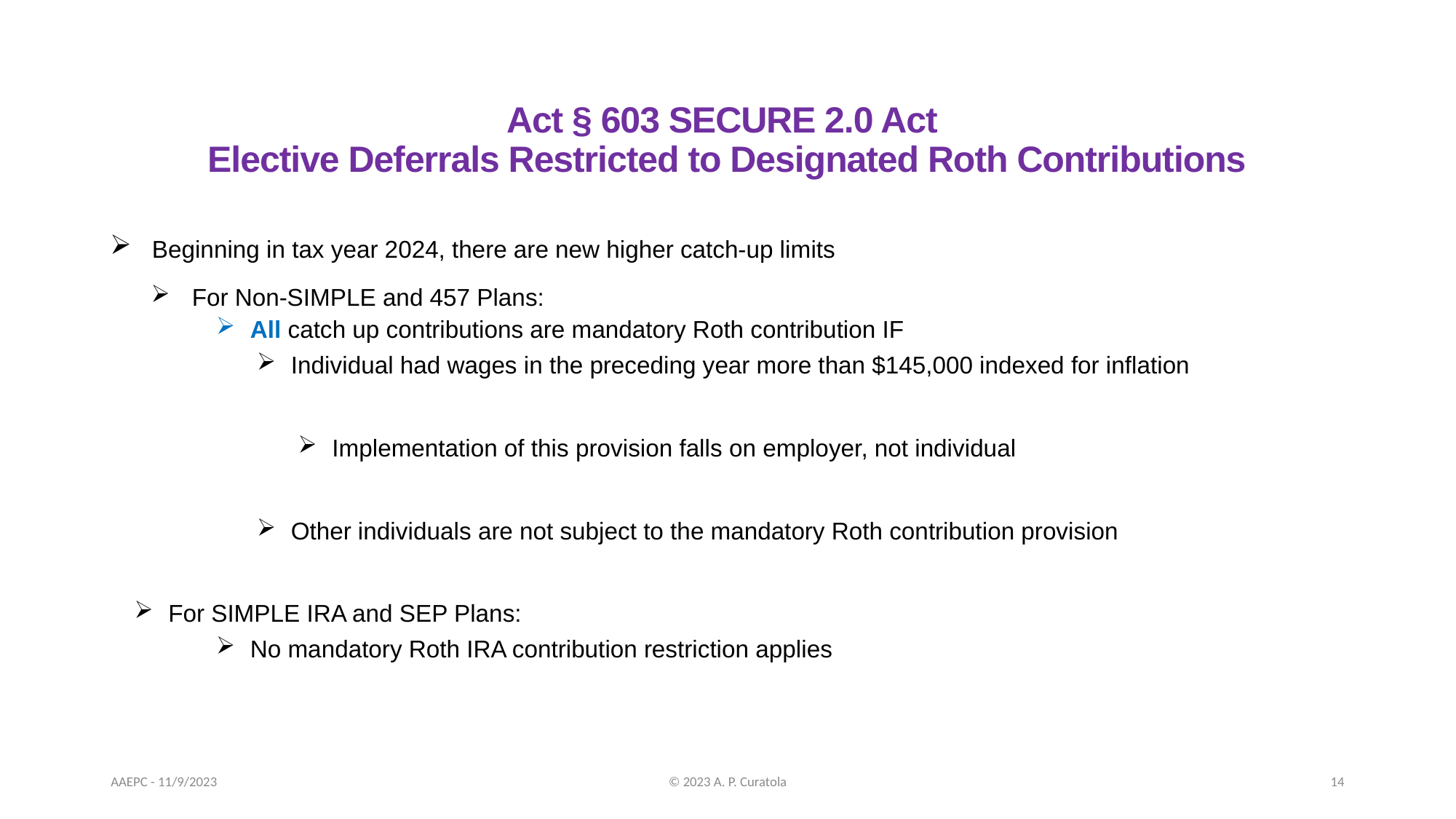

# Act § 603 SECURE 2.0 Act Elective Deferrals Restricted to Designated Roth Contributions
 Beginning in tax year 2024, there are new higher catch-up limits
 For Non-SIMPLE and 457 Plans:
All catch up contributions are mandatory Roth contribution IF
Individual had wages in the preceding year more than $145,000 indexed for inflation

Implementation of this provision falls on employer, not individual

Other individuals are not subject to the mandatory Roth contribution provision

For SIMPLE IRA and SEP Plans:
No mandatory Roth IRA contribution restriction applies

AAEPC - 11/9/2023
© 2023 A. P. Curatola
14